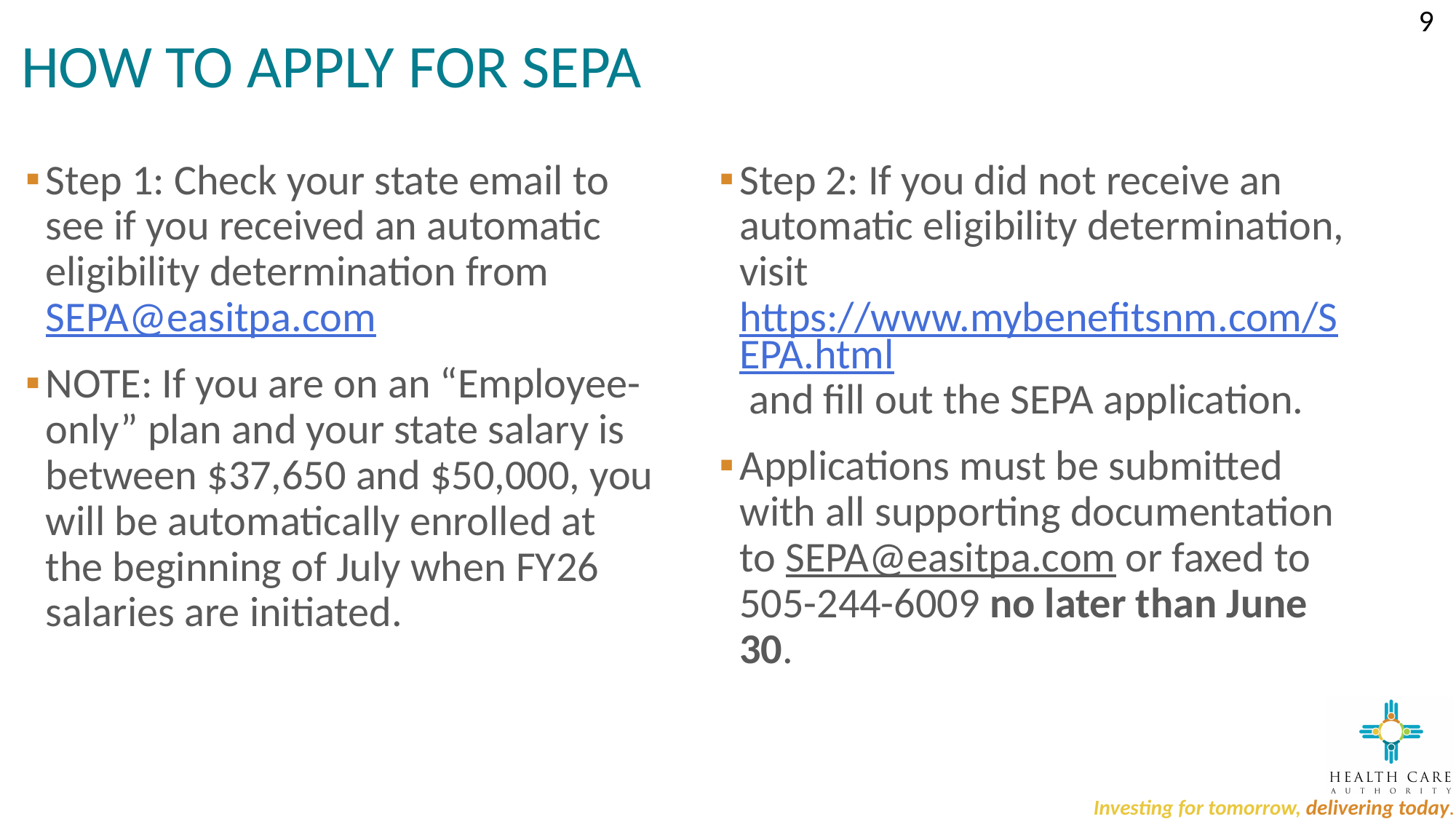

# How to apply for sepa
9
Step 2: If you did not receive an automatic eligibility determination, visit https://www.mybenefitsnm.com/SEPA.html and fill out the SEPA application.
Applications must be submitted with all supporting documentation to SEPA@easitpa.com or faxed to 505-244-6009 no later than June 30.
Step 1: Check your state email to see if you received an automatic eligibility determination from SEPA@easitpa.com
NOTE: If you are on an “Employee-only” plan and your state salary is between $37,650 and $50,000, you will be automatically enrolled at the beginning of July when FY26 salaries are initiated.